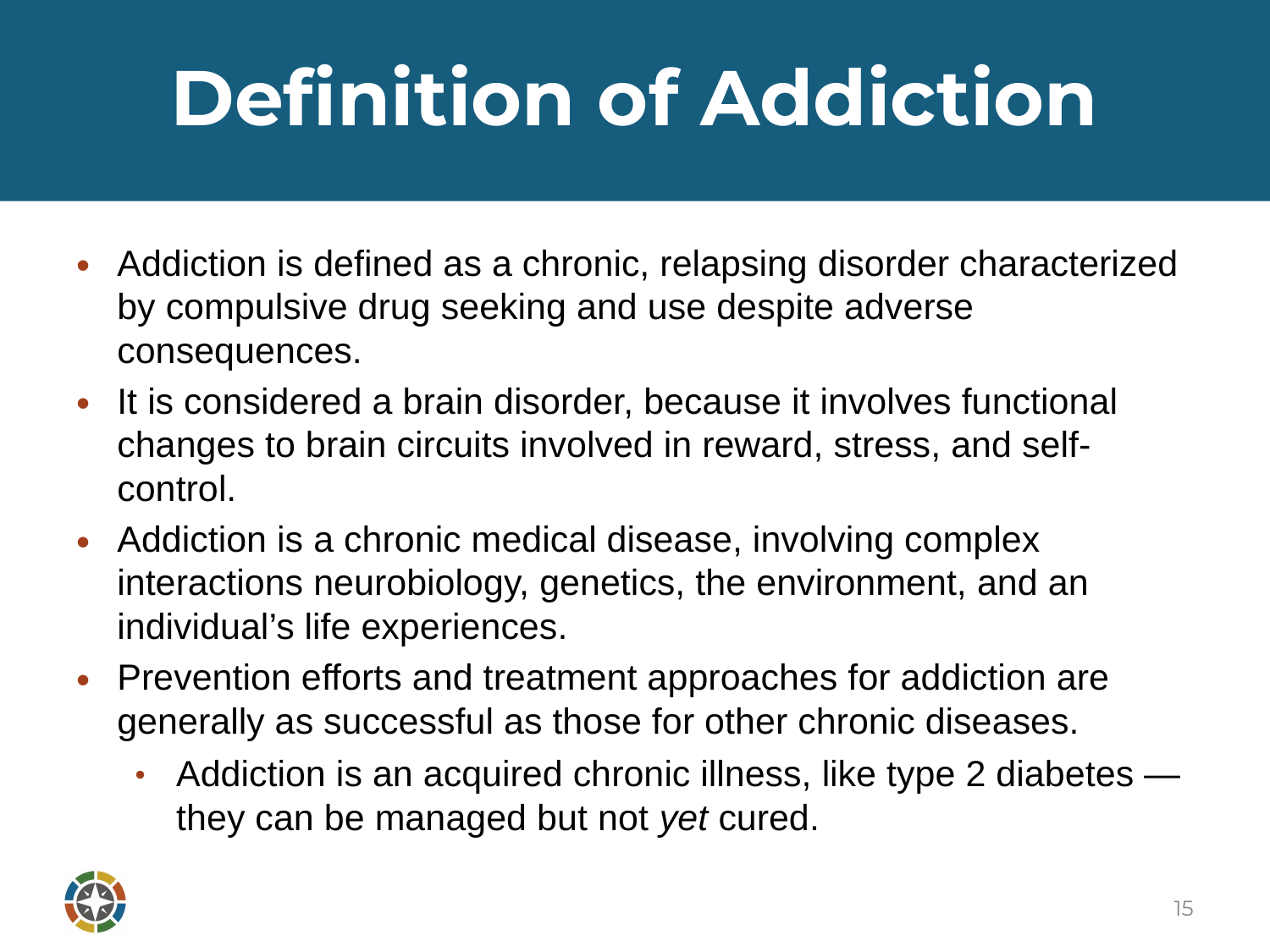

# Definition of Addiction
Addiction is defined as a chronic, relapsing disorder characterized by compulsive drug seeking and use despite adverse consequences.
It is considered a brain disorder, because it involves functional changes to brain circuits involved in reward, stress, and self-control.
Addiction is a chronic medical disease, involving complex interactions neurobiology, genetics, the environment, and an individual’s life experiences.
Prevention efforts and treatment approaches for addiction are generally as successful as those for other chronic diseases.
Addiction is an acquired chronic illness, like type 2 diabetes — they can be managed but not yet cured.

15